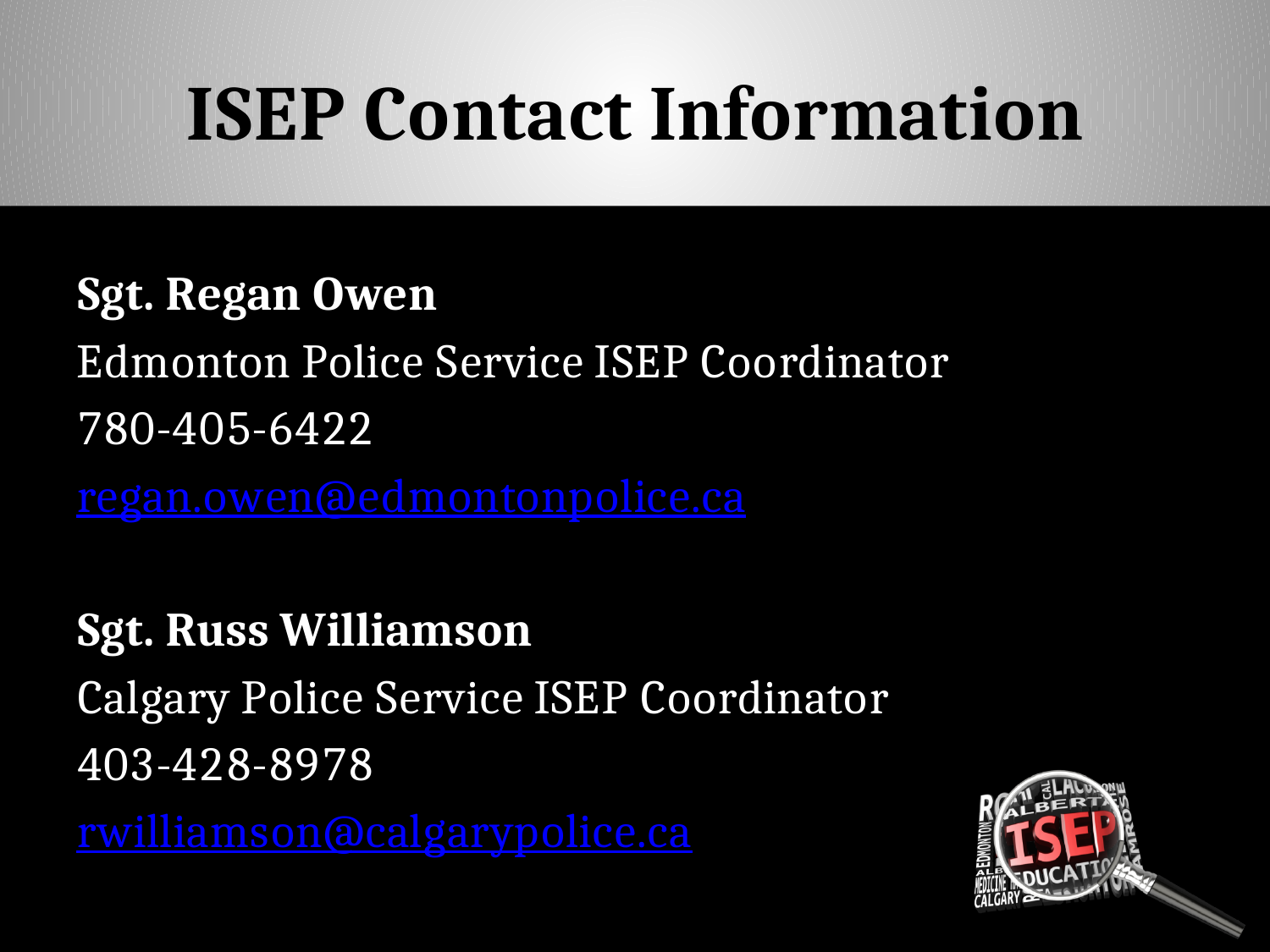

# ISEP Contact Information
Sgt. Regan Owen
Edmonton Police Service ISEP Coordinator
780-405-6422
regan.owen@edmontonpolice.ca

Sgt. Russ Williamson
Calgary Police Service ISEP Coordinator
403-428-8978
rwilliamson@calgarypolice.ca